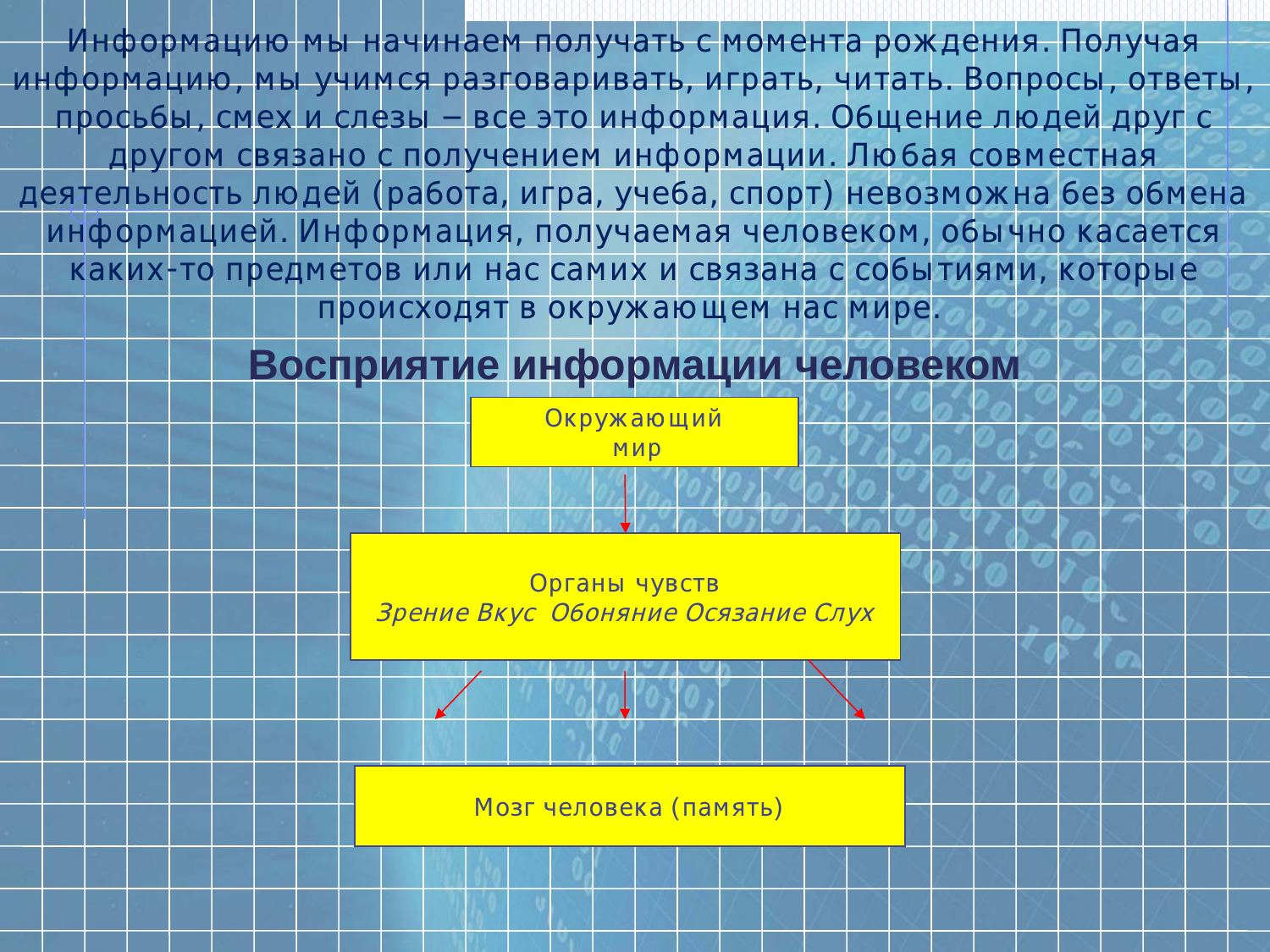

Информацию мы начинаем получать с момента рождения. Получая информацию, мы учимся разговаривать, играть, читать. Вопросы, ответы, просьбы, смех и слезы – все это информация. Общение людей друг с другом связано с получением информации. Любая совместная деятельность людей (работа, игра, учеба, спорт) невозможна без обмена информацией. Информация, получаемая человеком, обычно касается каких-то предметов или нас самих и связана с событиями, которые происходят в окружающем нас мире.
# Восприятие информации человеком
Окружающий
 мир

Органы чувств
Зрение Вкус  Обоняние Осязание Слух

Мозг человека (память)